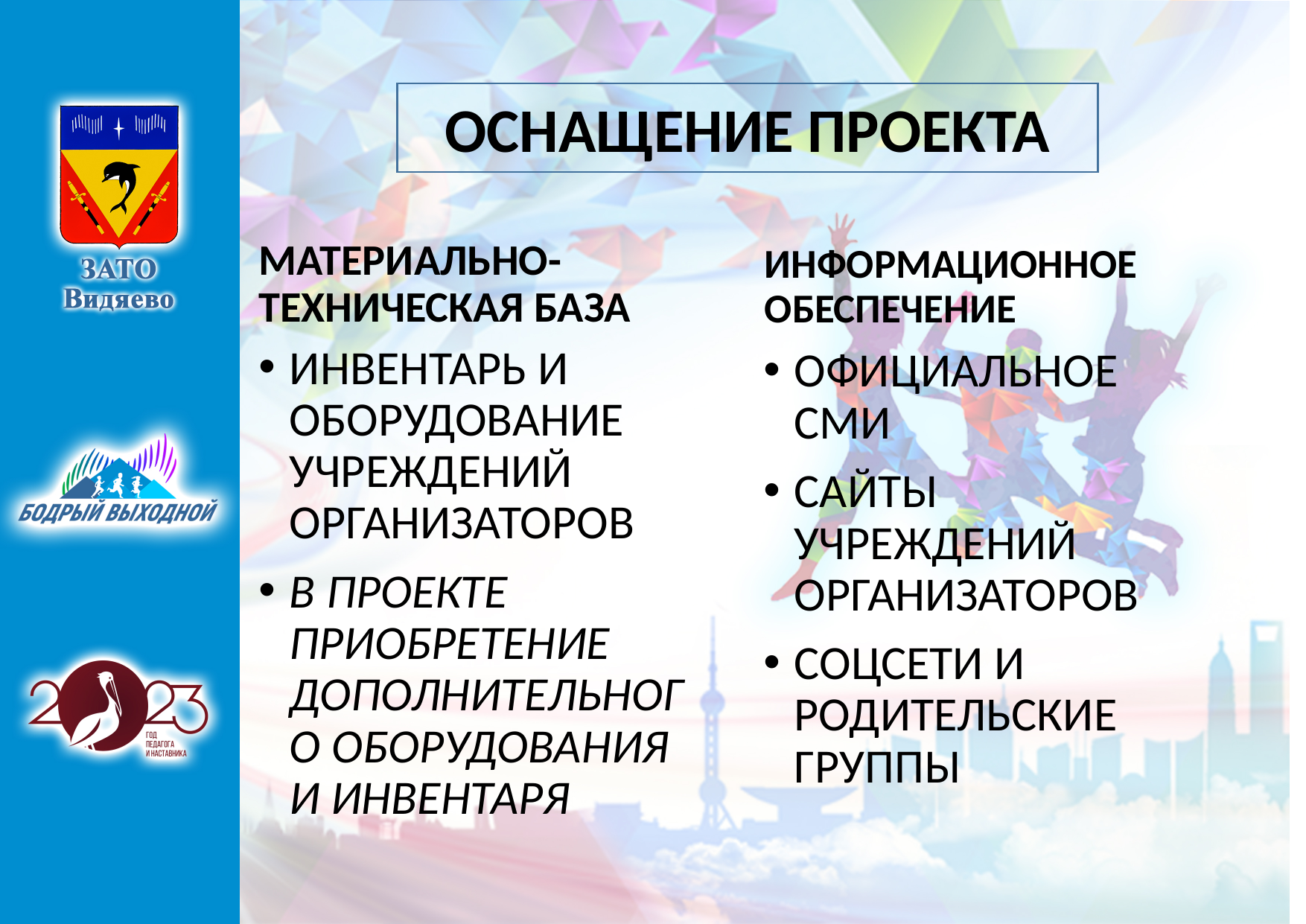

ОСНАЩЕНИЕ ПРОЕКТА
МАТЕРИАЛЬНО-ТЕХНИЧЕСКАЯ БАЗА
ИНФОРМАЦИОННОЕ ОБЕСПЕЧЕНИЕ
ИНВЕНТАРЬ И ОБОРУДОВАНИЕ  УЧРЕЖДЕНИЙ ОРГАНИЗАТОРОВ
В ПРОЕКТЕ ПРИОБРЕТЕНИЕ ДОПОЛНИТЕЛЬНОГО ОБОРУДОВАНИЯ И ИНВЕНТАРЯ
ОФИЦИАЛЬНОЕ СМИ
САЙТЫ УЧРЕЖДЕНИЙ ОРГАНИЗАТОРОВ
СОЦСЕТИ И РОДИТЕЛЬСКИЕ ГРУППЫ